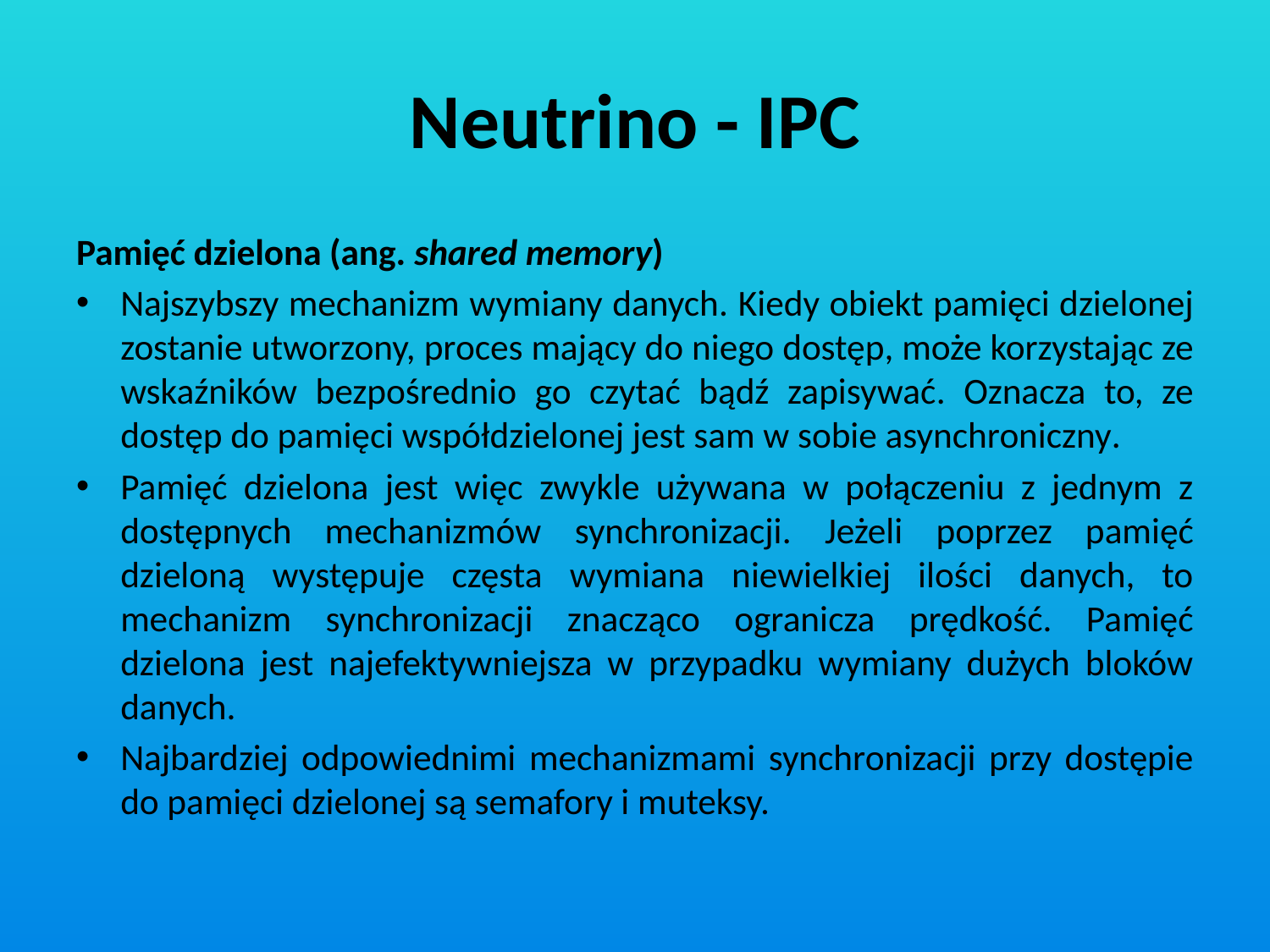

# Neutrino - IPC
Pamięć dzielona (ang. shared memory)
Najszybszy mechanizm wymiany danych. Kiedy obiekt pamięci dzielonej zostanie utworzony, proces mający do niego dostęp, może korzystając ze wskaźników bezpośrednio go czytać bądź zapisywać. Oznacza to, ze dostęp do pamięci współdzielonej jest sam w sobie asynchroniczny.
Pamięć dzielona jest więc zwykle używana w połączeniu z jednym z dostępnych mechanizmów synchronizacji. Jeżeli poprzez pamięć dzieloną występuje częsta wymiana niewielkiej ilości danych, to mechanizm synchronizacji znacząco ogranicza prędkość. Pamięć dzielona jest najefektywniejsza w przypadku wymiany dużych bloków danych.
Najbardziej odpowiednimi mechanizmami synchronizacji przy dostępie do pamięci dzielonej są semafory i muteksy.